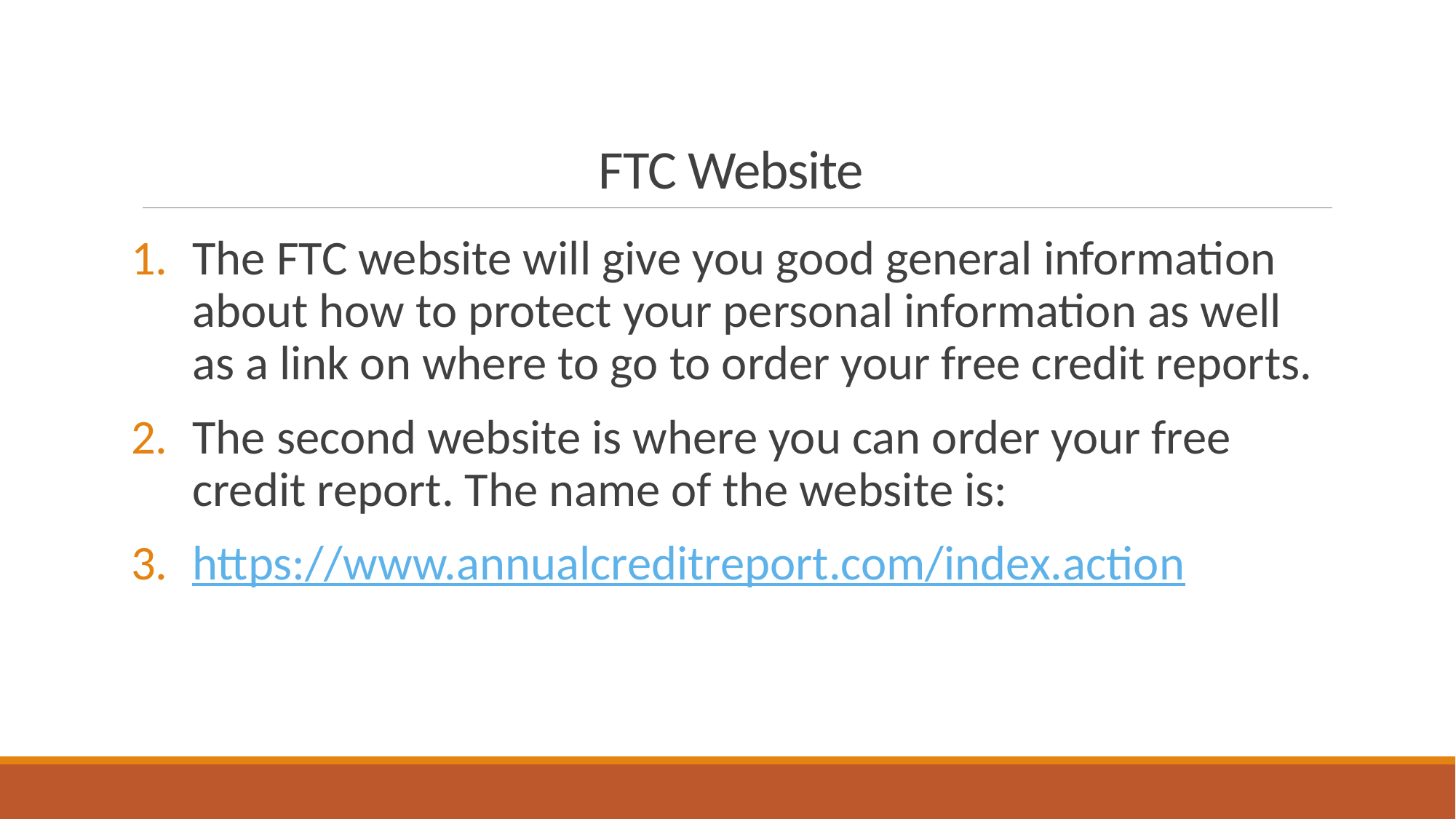

# FTC Website
The FTC website will give you good general information about how to protect your personal information as well as a link on where to go to order your free credit reports.
The second website is where you can order your free credit report. The name of the website is:
https://www.annualcreditreport.com/index.action